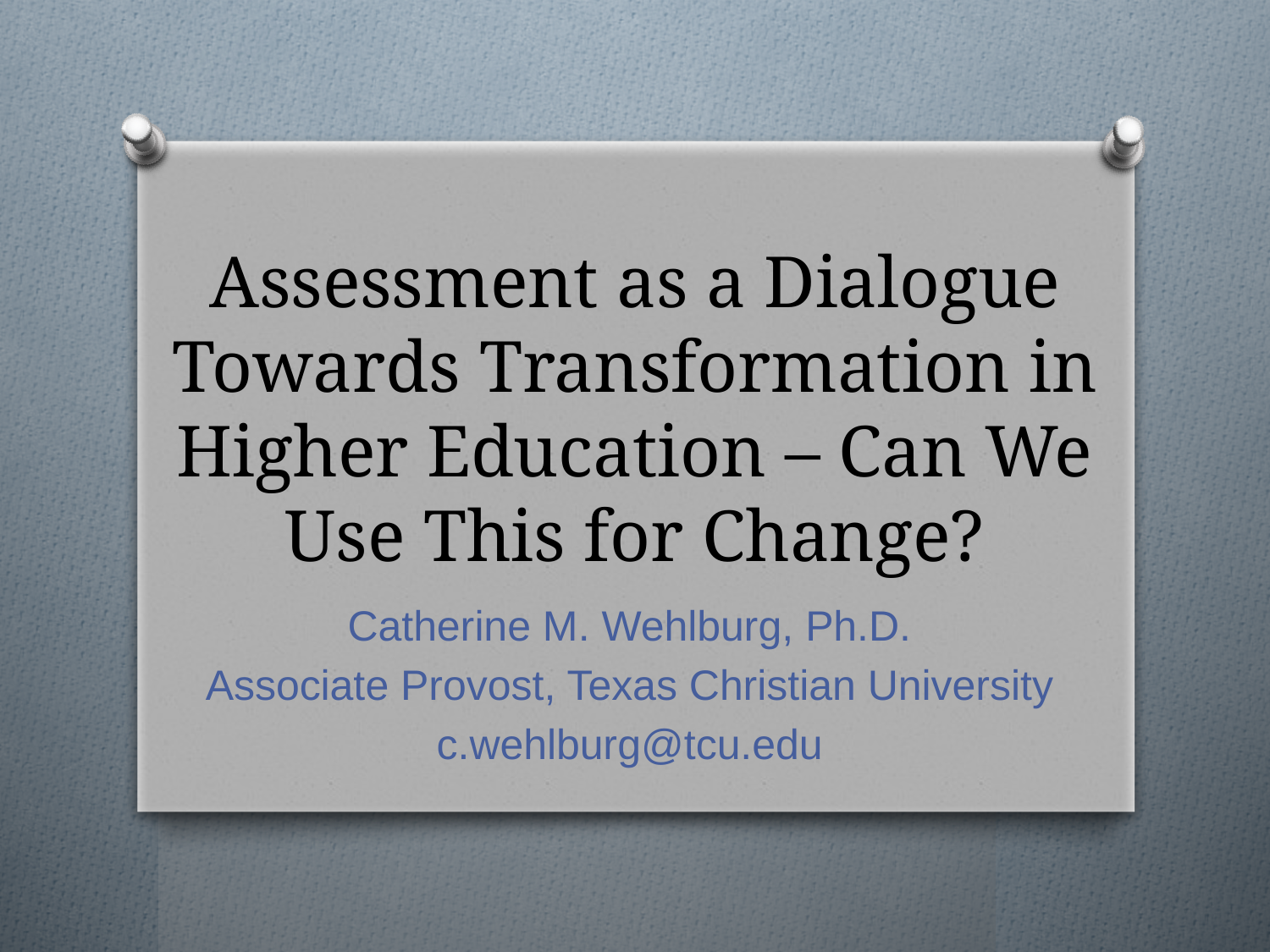

# Assessment as a Dialogue Towards Transformation in Higher Education – Can We Use This for Change?
Catherine M. Wehlburg, Ph.D.
Associate Provost, Texas Christian University
c.wehlburg@tcu.edu